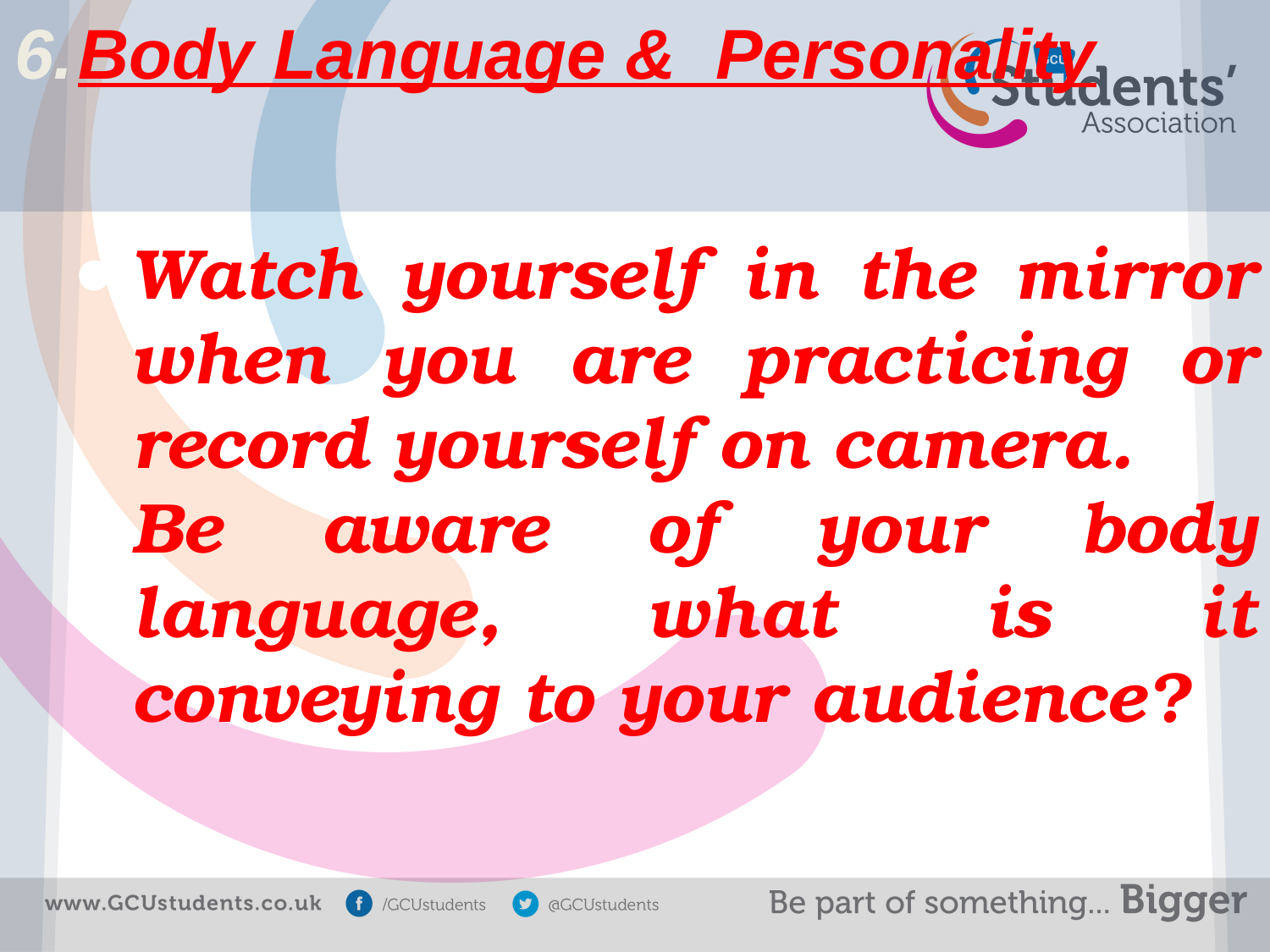

# Body Language &  Personality
Watch yourself in the mirror when you are practicing or record yourself on camera.
Be aware of your body language, what is it conveying to your audience?